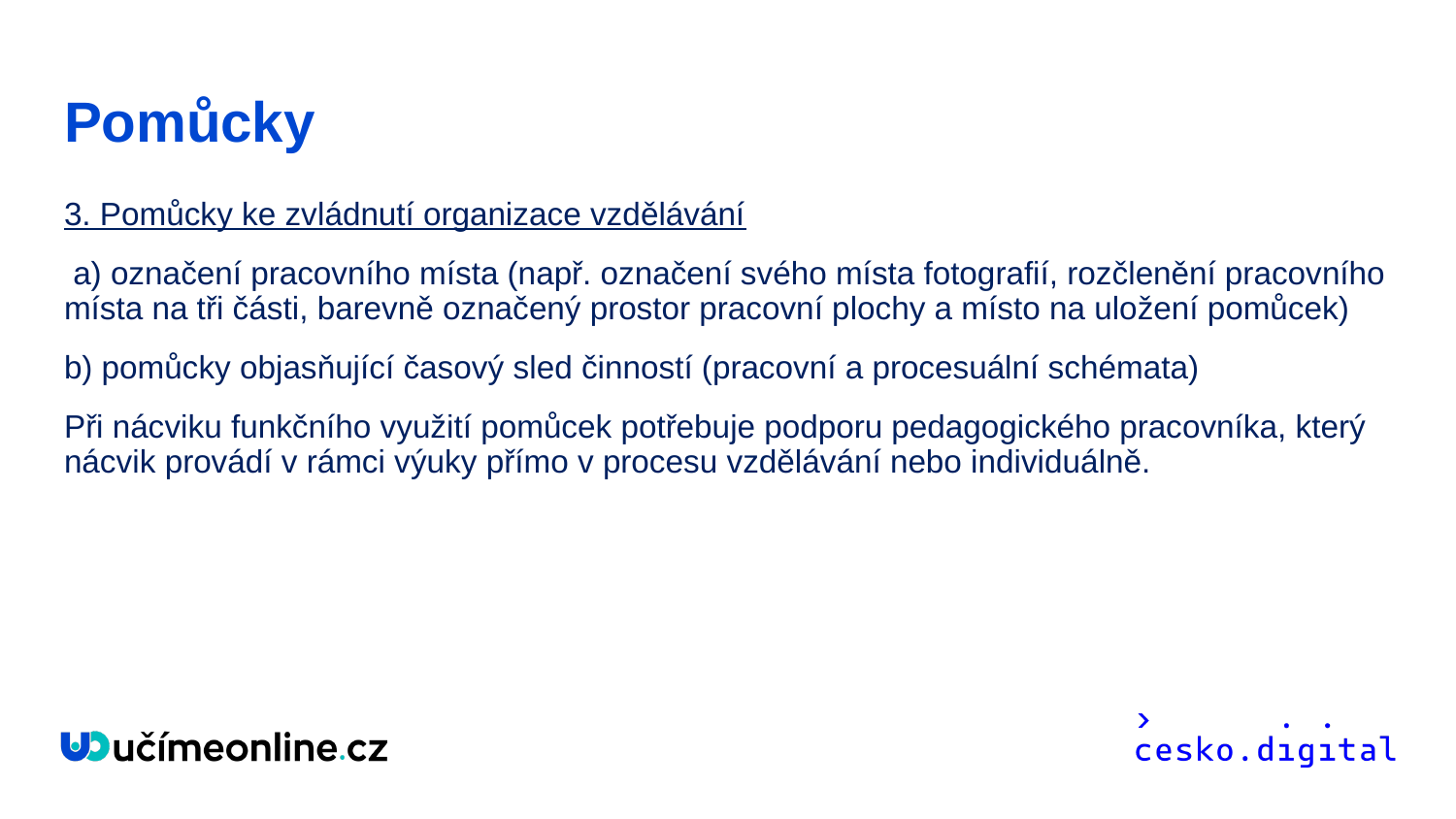

# Pomůcky

3. Pomůcky ke zvládnutí organizace vzdělávání
 a) označení pracovního místa (např. označení svého místa fotografií, rozčlenění pracovního místa na tři části, barevně označený prostor pracovní plochy a místo na uložení pomůcek)
b) pomůcky objasňující časový sled činností (pracovní a procesuální schémata)
Při nácviku funkčního využití pomůcek potřebuje podporu pedagogického pracovníka, který nácvik provádí v rámci výuky přímo v procesu vzdělávání nebo individuálně.